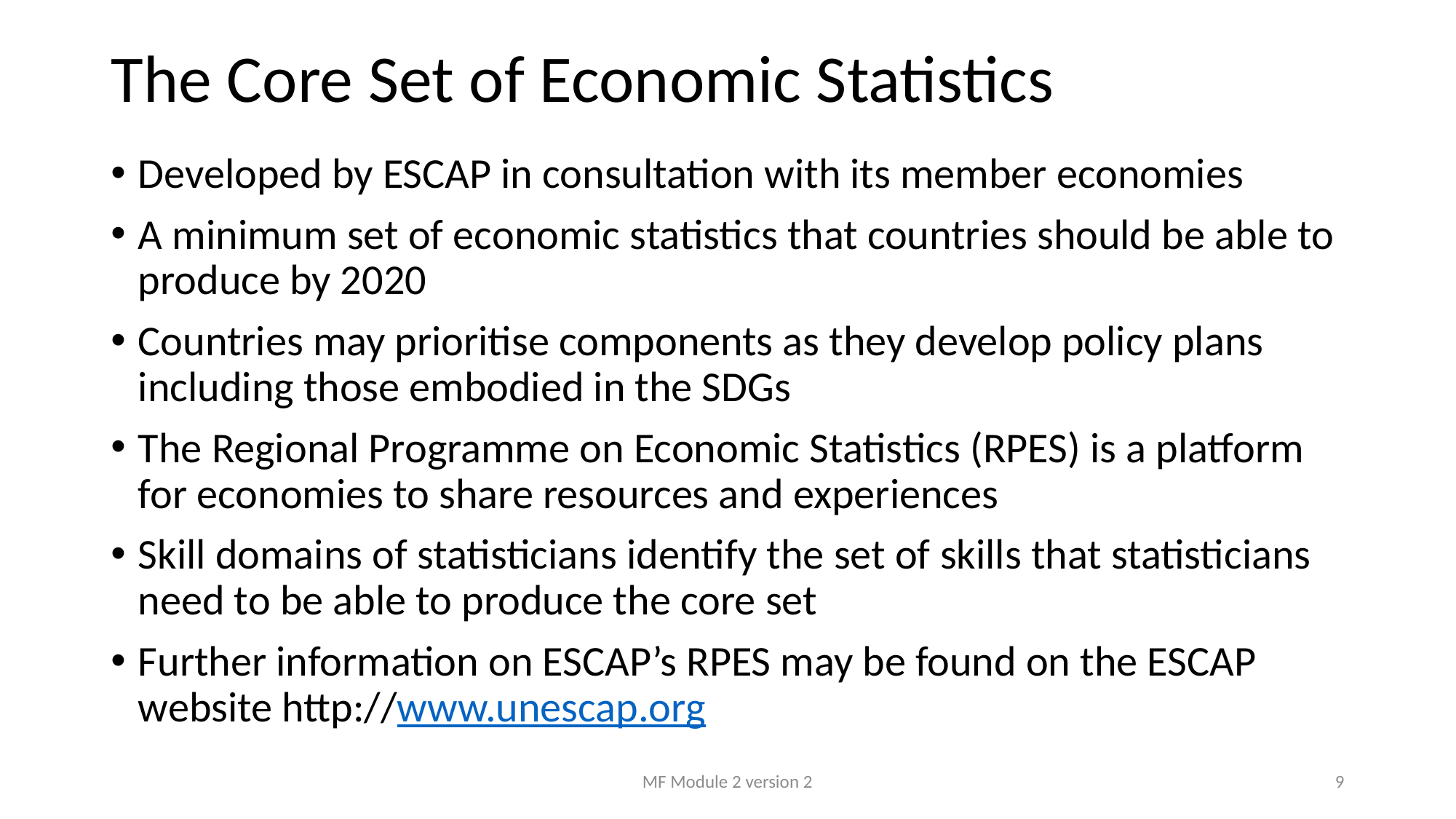

# The Core Set of Economic Statistics
Developed by ESCAP in consultation with its member economies
A minimum set of economic statistics that countries should be able to produce by 2020
Countries may prioritise components as they develop policy plans including those embodied in the SDGs
The Regional Programme on Economic Statistics (RPES) is a platform for economies to share resources and experiences
Skill domains of statisticians identify the set of skills that statisticians need to be able to produce the core set
Further information on ESCAP’s RPES may be found on the ESCAP website http://www.unescap.org

MF Module 2 version 2
9